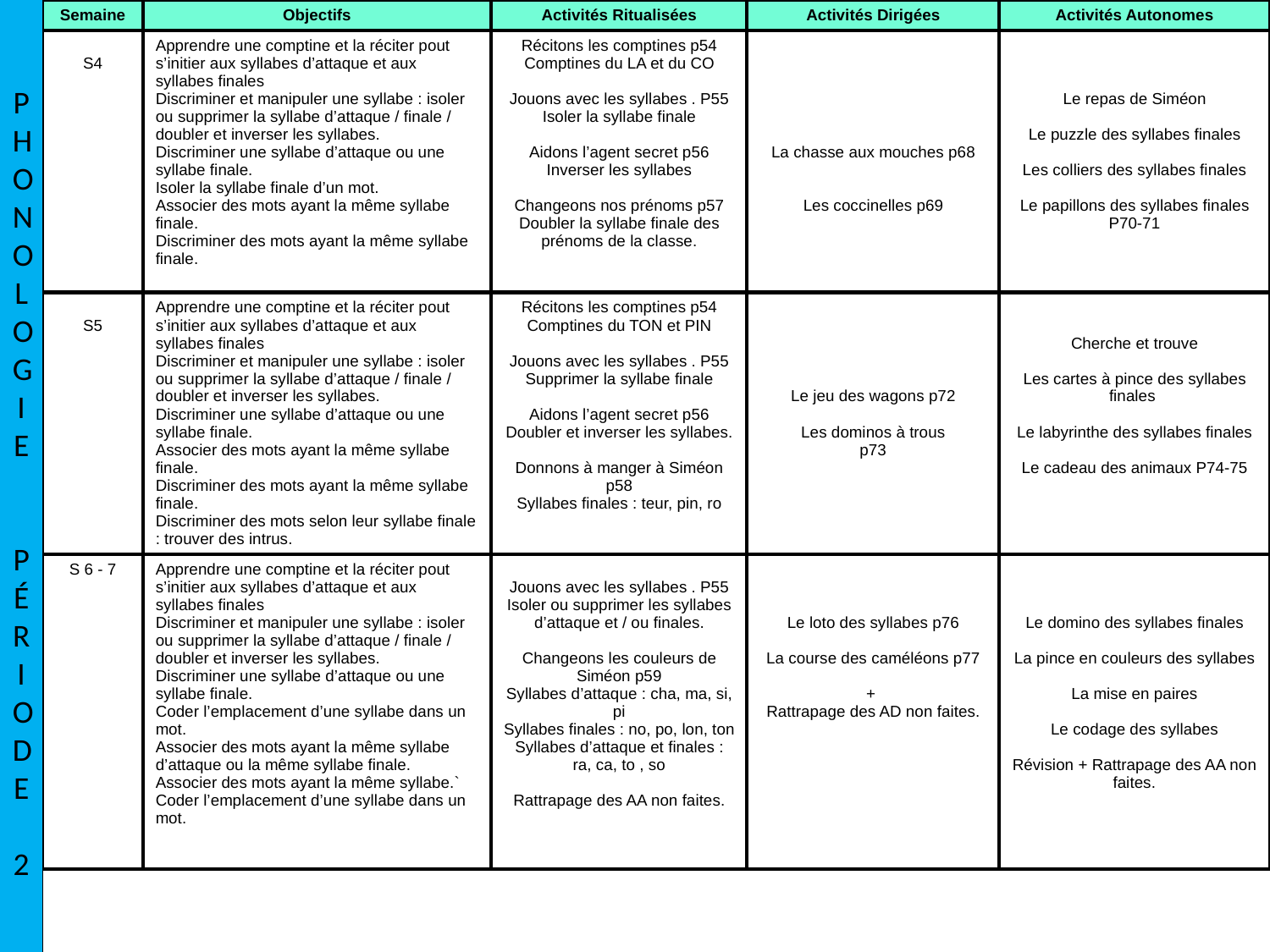

P
H
O
N
O
L
O
G
I
E

P
É
R
I
O
D
E

2

| Semaine | Objectifs | Activités Ritualisées | Activités Dirigées | Activités Autonomes |
| --- | --- | --- | --- | --- |
| S4 | Apprendre une comptine et la réciter pout s’initier aux syllabes d’attaque et aux syllabes finales Discriminer et manipuler une syllabe : isoler ou supprimer la syllabe d’attaque / finale / doubler et inverser les syllabes. Discriminer une syllabe d’attaque ou une syllabe finale. Isoler la syllabe finale d’un mot. Associer des mots ayant la même syllabe finale. Discriminer des mots ayant la même syllabe finale. | Récitons les comptines p54 Comptines du LA et du CO Jouons avec les syllabes . P55 Isoler la syllabe finale Aidons l’agent secret p56 Inverser les syllabes Changeons nos prénoms p57 Doubler la syllabe finale des prénoms de la classe. | La chasse aux mouches p68 Les coccinelles p69 | Le repas de Siméon Le puzzle des syllabes finales Les colliers des syllabes finales Le papillons des syllabes finales P70-71 |
| S5 | Apprendre une comptine et la réciter pout s’initier aux syllabes d’attaque et aux syllabes finales Discriminer et manipuler une syllabe : isoler ou supprimer la syllabe d’attaque / finale / doubler et inverser les syllabes. Discriminer une syllabe d’attaque ou une syllabe finale. Associer des mots ayant la même syllabe finale. Discriminer des mots ayant la même syllabe finale. Discriminer des mots selon leur syllabe finale : trouver des intrus. | Récitons les comptines p54 Comptines du TON et PIN Jouons avec les syllabes . P55 Supprimer la syllabe finale Aidons l’agent secret p56 Doubler et inverser les syllabes. Donnons à manger à Siméon p58 Syllabes finales : teur, pin, ro | Le jeu des wagons p72 Les dominos à trous p73 | Cherche et trouve Les cartes à pince des syllabes finales Le labyrinthe des syllabes finales Le cadeau des animaux P74-75 |
| S 6 - 7 | Apprendre une comptine et la réciter pout s’initier aux syllabes d’attaque et aux syllabes finales Discriminer et manipuler une syllabe : isoler ou supprimer la syllabe d’attaque / finale / doubler et inverser les syllabes. Discriminer une syllabe d’attaque ou une syllabe finale. Coder l’emplacement d’une syllabe dans un mot. Associer des mots ayant la même syllabe d’attaque ou la même syllabe finale. Associer des mots ayant la même syllabe.` Coder l’emplacement d’une syllabe dans un mot. | Jouons avec les syllabes . P55 Isoler ou supprimer les syllabes d’attaque et / ou finales. Changeons les couleurs de Siméon p59 Syllabes d’attaque : cha, ma, si, pi Syllabes finales : no, po, lon, ton Syllabes d’attaque et finales : ra, ca, to , so Rattrapage des AA non faites. | Le loto des syllabes p76 La course des caméléons p77 + Rattrapage des AD non faites. | Le domino des syllabes finales La pince en couleurs des syllabes La mise en paires Le codage des syllabes Révision + Rattrapage des AA non faites. |